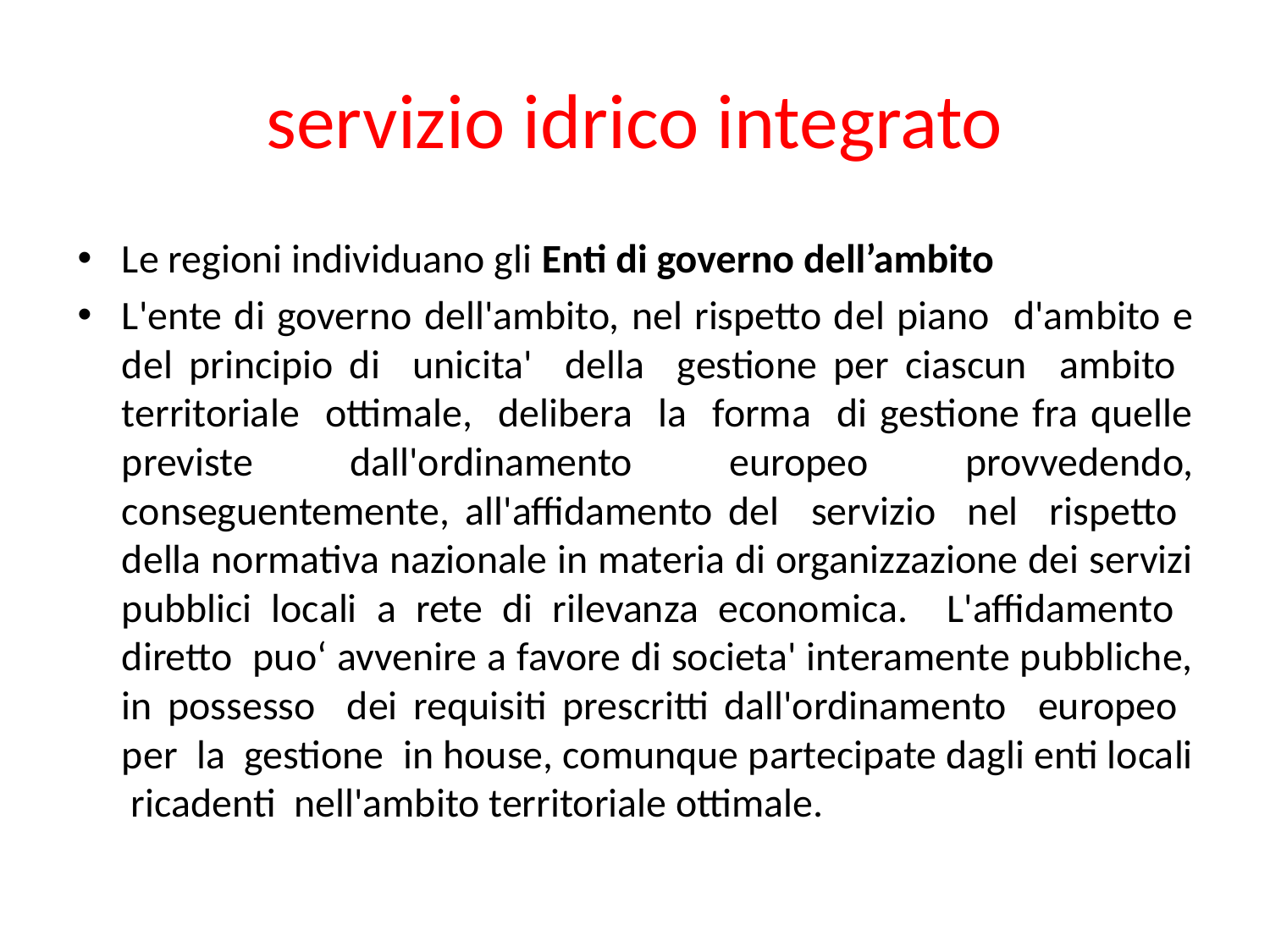

# servizio idrico integrato
Le regioni individuano gli Enti di governo dell’ambito
L'ente di governo dell'ambito, nel rispetto del piano  d'ambito e del principio di  unicita'  della  gestione per ciascun  ambito  territoriale  ottimale,  delibera  la  forma  di gestione fra quelle previste  dall'ordinamento  europeo  provvedendo, conseguentemente, all'affidamento del  servizio  nel  rispetto  della normativa nazionale in materia di organizzazione dei servizi pubblici locali a rete di rilevanza economica.  L'affidamento  diretto  puo‘ avvenire a favore di societa' interamente pubbliche, in possesso  dei requisiti prescritti dall'ordinamento  europeo  per  la  gestione  in house, comunque partecipate dagli enti locali  ricadenti  nell'ambito territoriale ottimale.